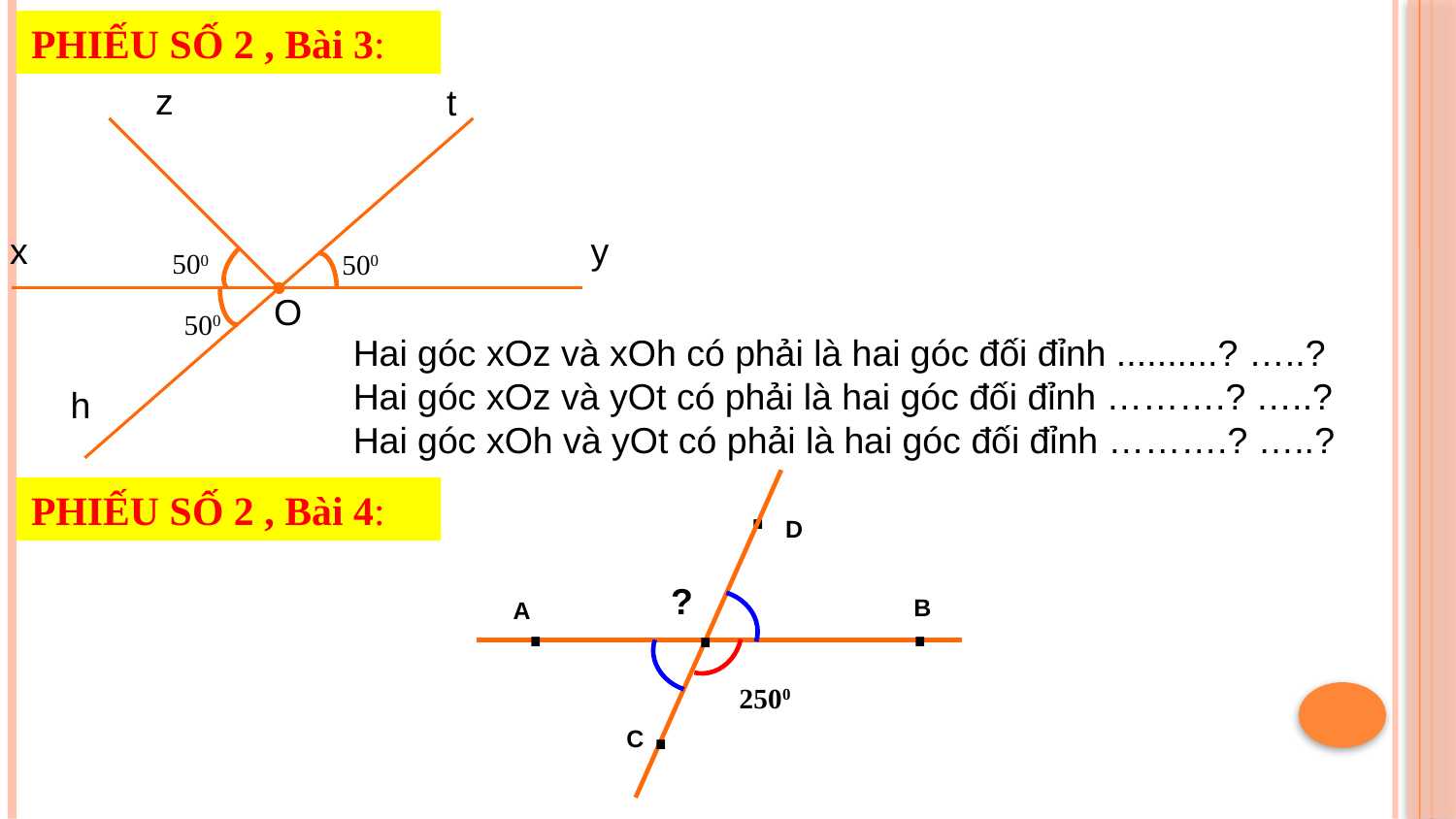

PHIẾU SỐ 2 , Bài 3:
z
t
x
y

500
500

O
500
h
Hai góc xOz và xOh có phải là hai góc đối đỉnh ..........? …..?
Hai góc xOz và yOt có phải là hai góc đối đỉnh ……….? …..?
Hai góc xOh và yOt có phải là hai góc đối đỉnh ……….? …..?
.
D
.
.
.
?
B
A

.
2500
C
PHIẾU SỐ 2 , Bài 4: